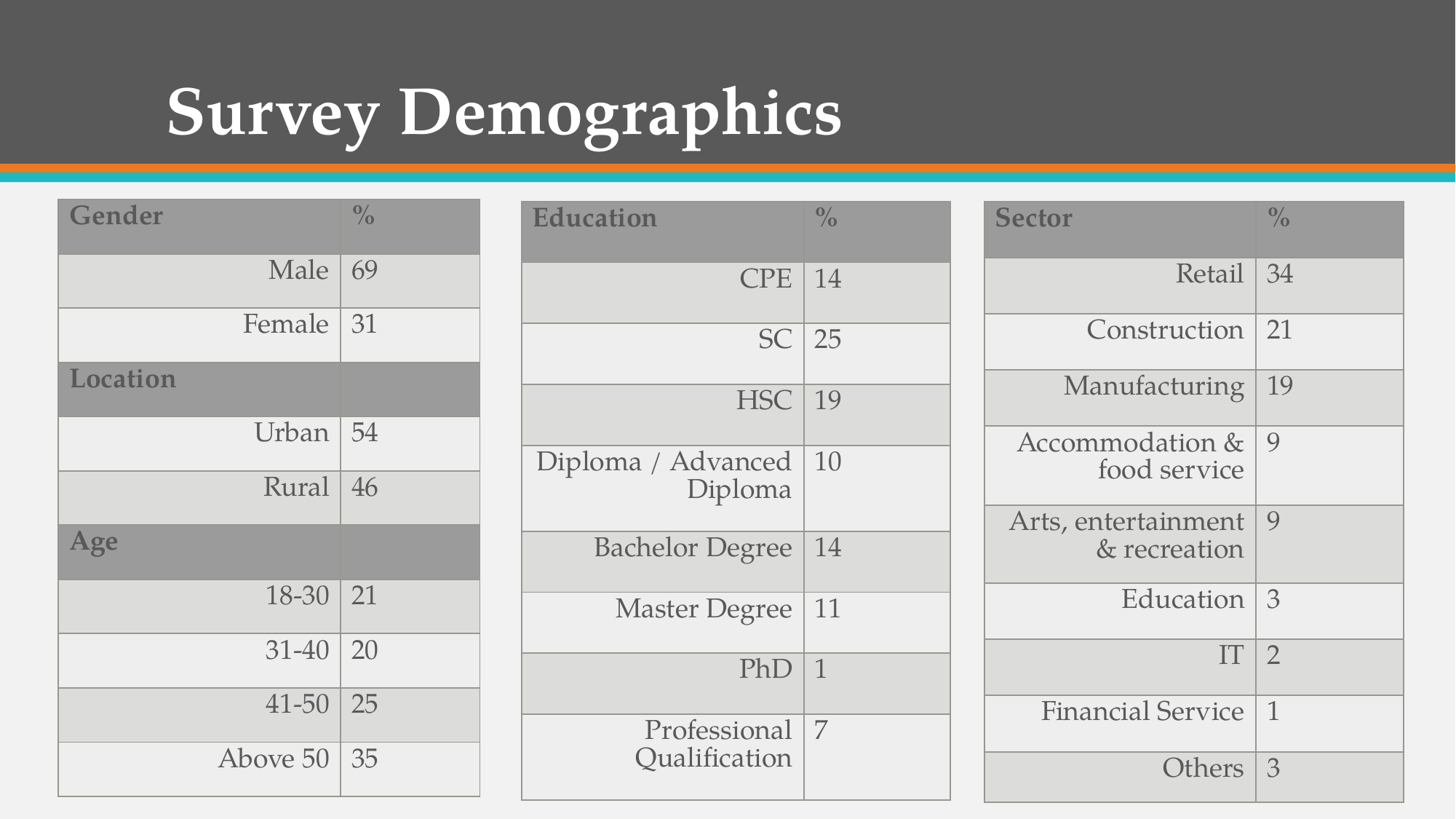

# Survey Demographics
| Gender | % |
| --- | --- |
| Male | 69 |
| Female | 31 |
| Location |  |
| Urban | 54 |
| Rural | 46 |
| Age |  |
| 18-30 | 21 |
| 31-40 | 20 |
| 41-50 | 25 |
| Above 50 | 35 |
| Sector | % |
| --- | --- |
| Retail | 34 |
| Construction | 21 |
| Manufacturing | 19 |
| Accommodation & food service | 9 |
| Arts, entertainment & recreation | 9 |
| Education | 3 |
| IT | 2 |
| Financial Service | 1 |
| Others | 3 |
| Education | % |
| --- | --- |
| CPE | 14 |
| SC | 25 |
| HSC | 19 |
| Diploma / Advanced Diploma | 10 |
| Bachelor Degree | 14 |
| Master Degree | 11 |
| PhD | 1 |
| Professional Qualification | 7 |